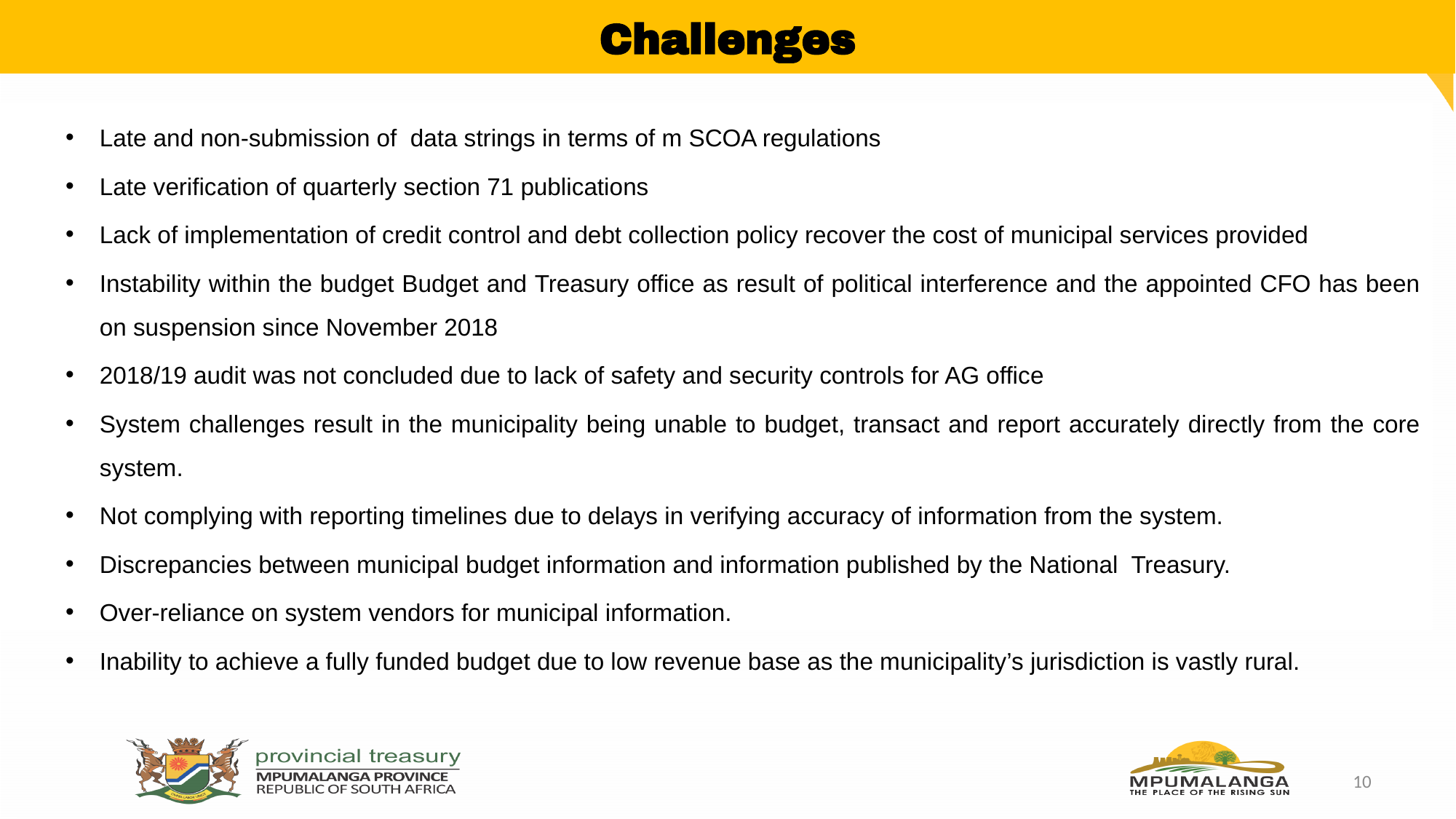

# Challenges
Late and non-submission of  data strings in terms of m SCOA regulations
Late verification of quarterly section 71 publications
Lack of implementation of credit control and debt collection policy recover the cost of municipal services provided
Instability within the budget Budget and Treasury office as result of political interference and the appointed CFO has been on suspension since November 2018
2018/19 audit was not concluded due to lack of safety and security controls for AG office
System challenges result in the municipality being unable to budget, transact and report accurately directly from the core system.
Not complying with reporting timelines due to delays in verifying accuracy of information from the system.
Discrepancies between municipal budget information and information published by the National  Treasury.
Over-reliance on system vendors for municipal information.
Inability to achieve a fully funded budget due to low revenue base as the municipality’s jurisdiction is vastly rural.
10